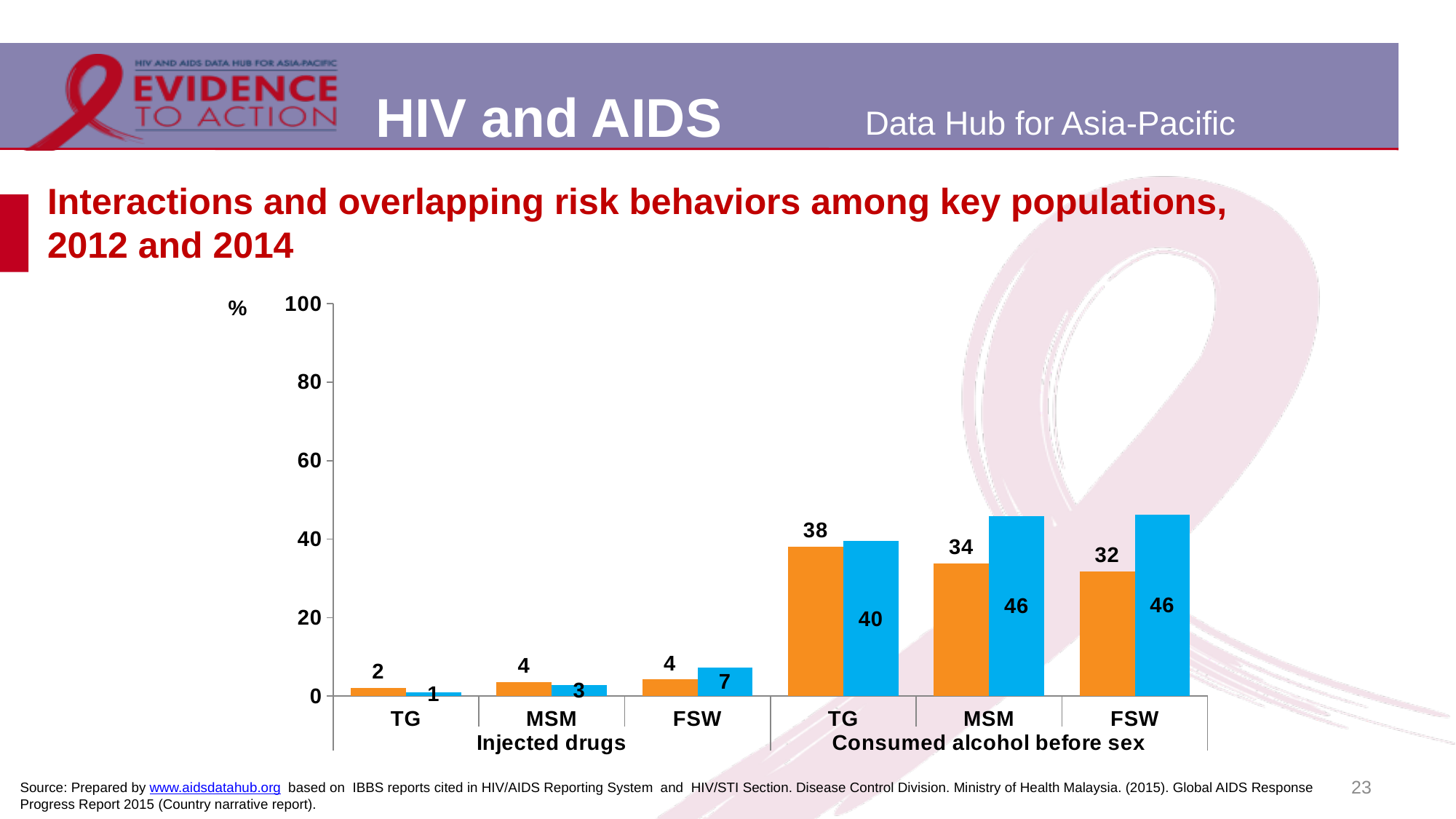

# Interactions and overlapping risk behaviors among key populations, 2012 and 2014

### Chart

| Category | 2012 | 2014 |
|---|---|---|
| TG | 2.1 | 1.0 |
| MSM | 3.6 | 2.8 |
| FSW | 4.2 | 7.2 |
| TG | 38.1 | 39.5 |
| MSM | 33.8 | 45.8 |
| FSW | 31.8 | 46.2 |
23
Source: Prepared by www.aidsdatahub.org  based on  IBBS reports cited in HIV/AIDS Reporting System  and  HIV/STI Section. Disease Control Division. Ministry of Health Malaysia. (2015). Global AIDS Response Progress Report 2015 (Country narrative report).